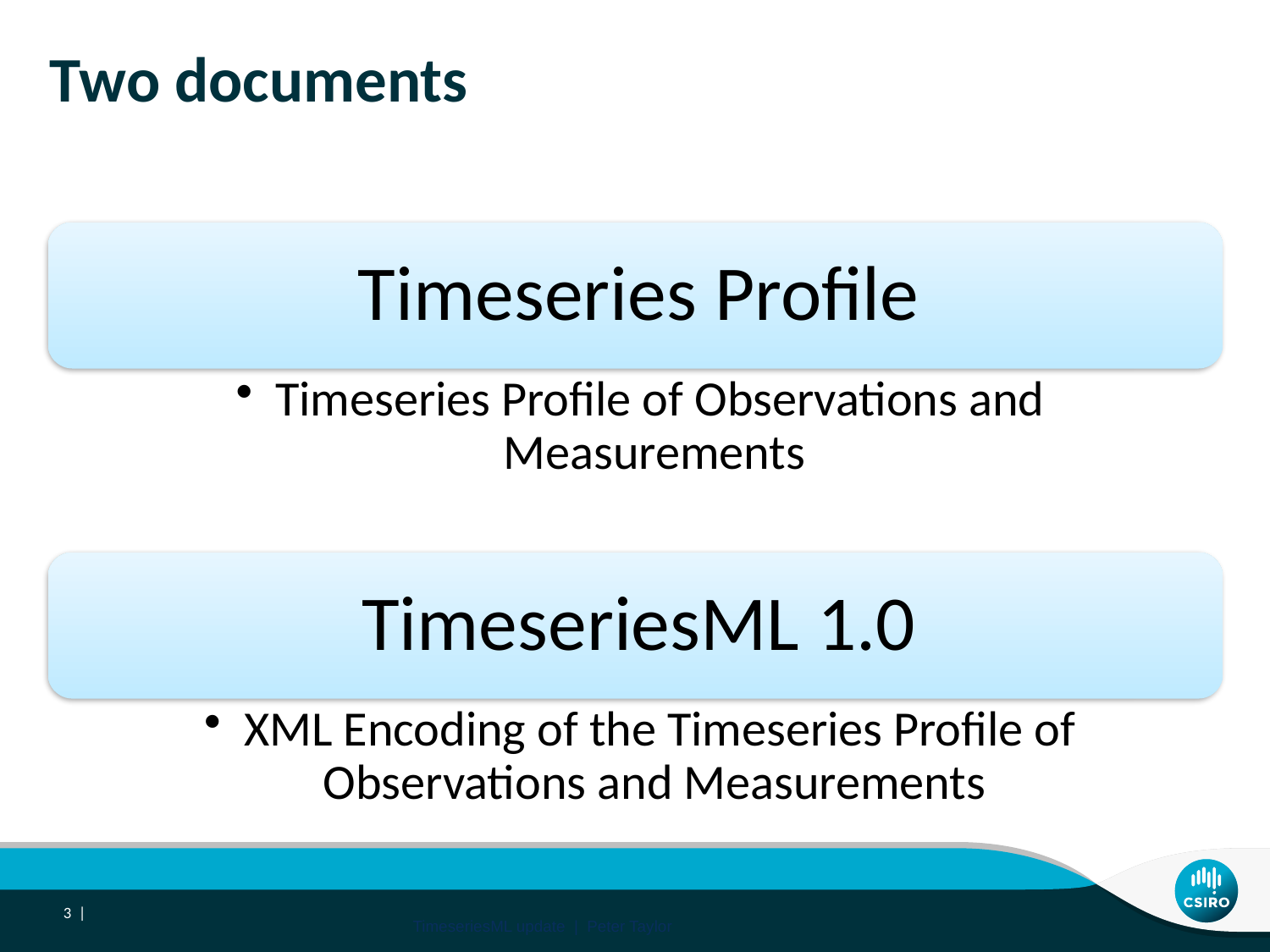

# Two documents
Timeseries Profile
Timeseries Profile of Observations and Measurements

TimeseriesML 1.0
XML Encoding of the Timeseries Profile of Observations and Measurements
3  |
TimeseriesML update  |  Peter Taylor